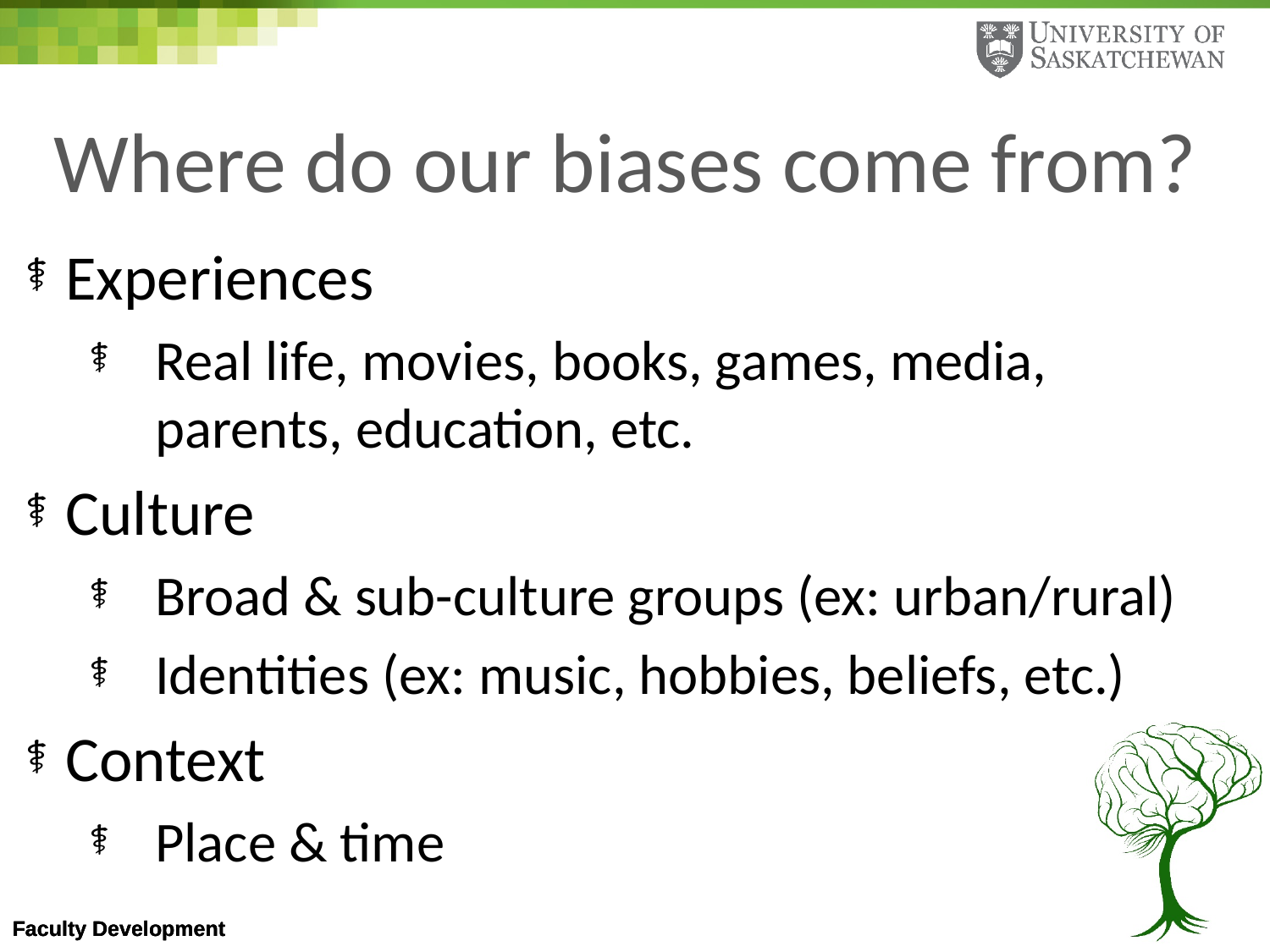

# Where do our biases come from?
Experiences
Real life, movies, books, games, media, parents, education, etc.
Culture
Broad & sub-culture groups (ex: urban/rural)
Identities (ex: music, hobbies, beliefs, etc.)
Context
Place & time